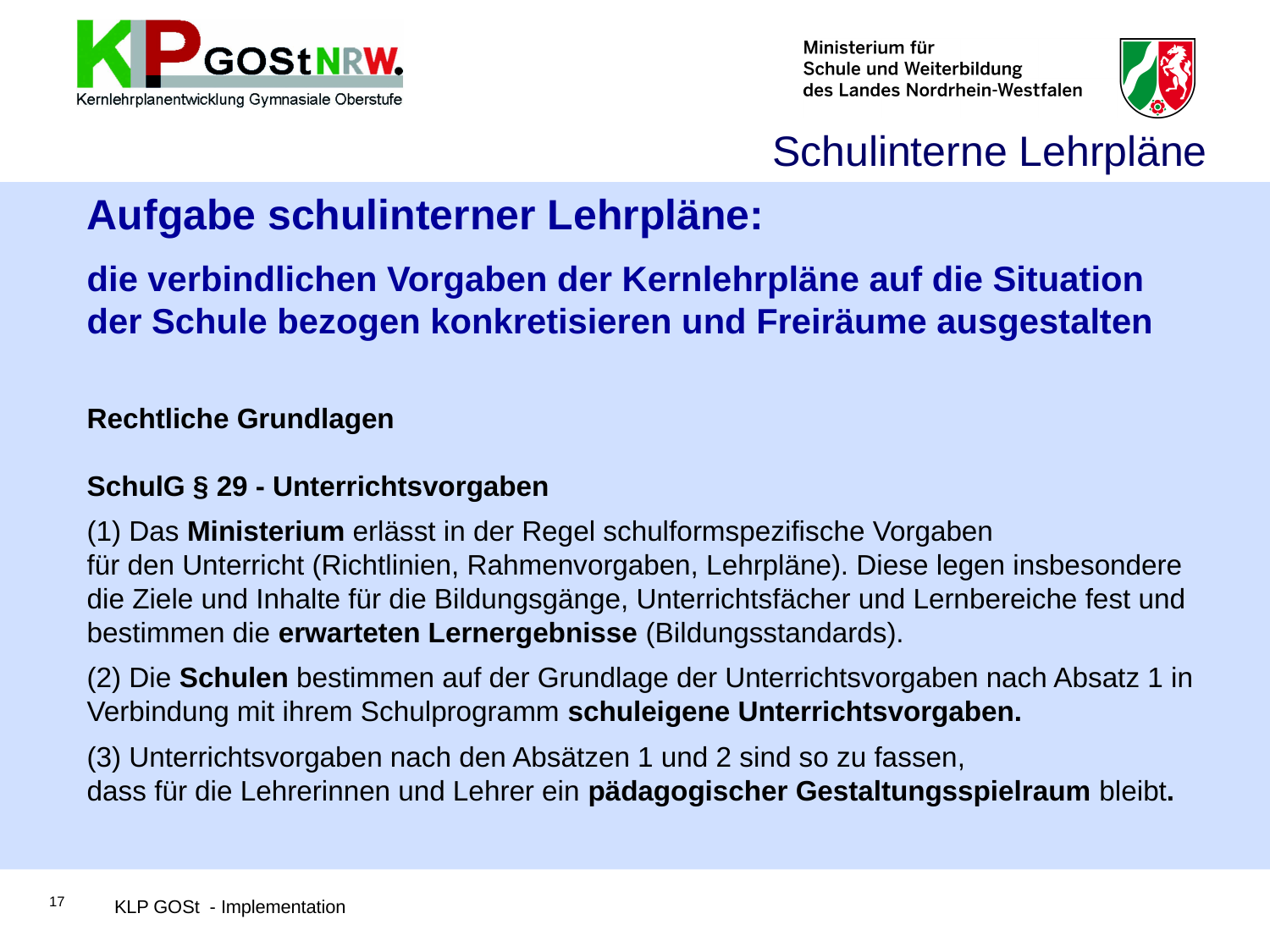

Schulinterne Lehrpläne

Aufgabe schulinterner Lehrpläne:
die verbindlichen Vorgaben der Kernlehrpläne auf die Situation der Schule bezogen konkretisieren und Freiräume ausgestalten

Rechtliche Grundlagen

SchulG § 29 - Unterrichtsvorgaben
(1) Das Ministerium erlässt in der Regel schulformspezifische Vorgaben
für den Unterricht (Richtlinien, Rahmenvorgaben, Lehrpläne). Diese legen insbesondere die Ziele und Inhalte für die Bildungsgänge, Unterrichtsfächer und Lernbereiche fest und bestimmen die erwarteten Lernergebnisse (Bildungsstandards).
(2) Die Schulen bestimmen auf der Grundlage der Unterrichtsvorgaben nach Absatz 1 in Verbindung mit ihrem Schulprogramm schuleigene Unterrichtsvorgaben.
(3) Unterrichtsvorgaben nach den Absätzen 1 und 2 sind so zu fassen,
dass für die Lehrerinnen und Lehrer ein pädagogischer Gestaltungsspielraum bleibt.

KLP GOSt  - Implementation
17